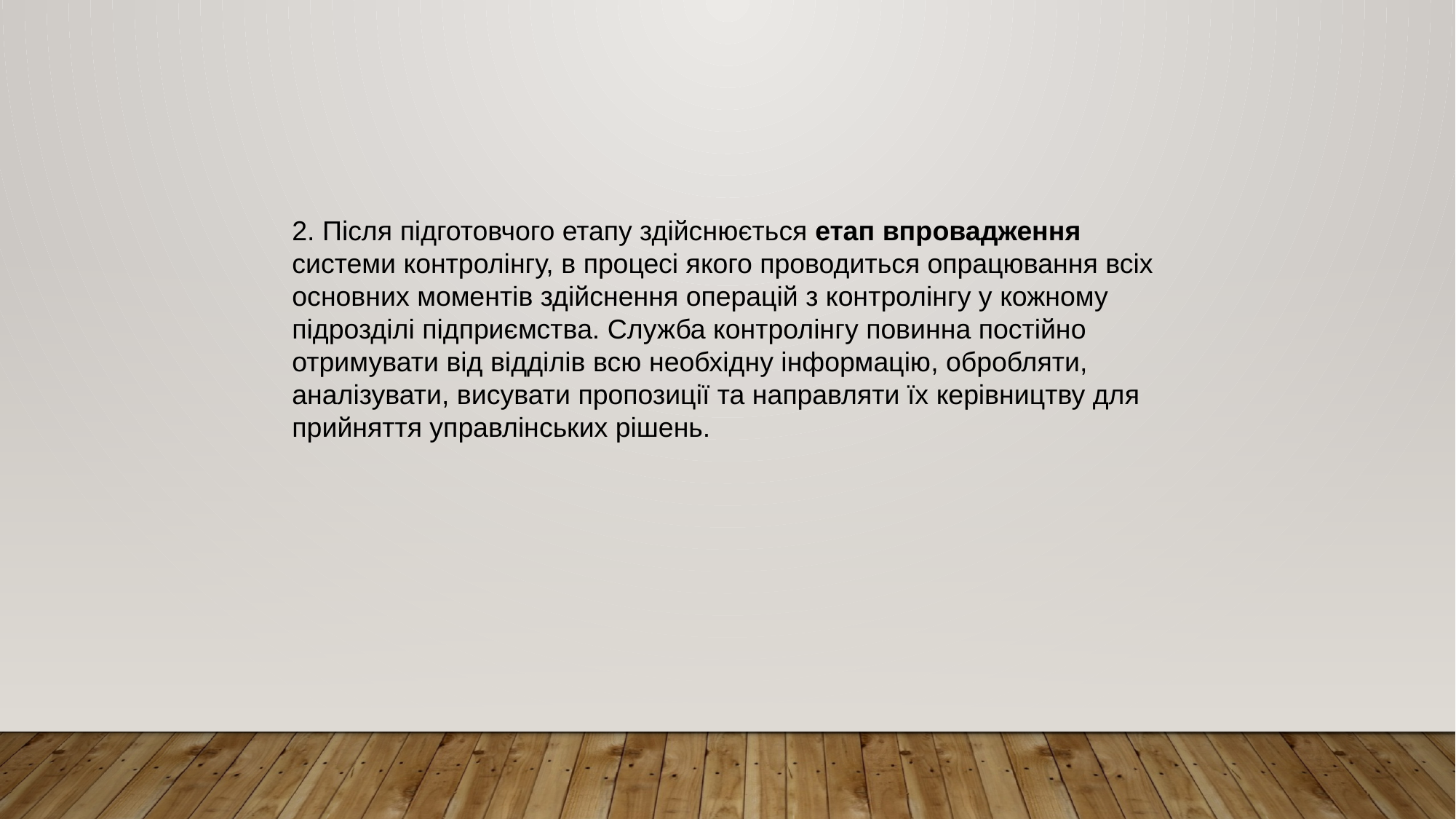

2. Після підготовчого етапу здійснюється етап впровадження
системи контролінгу, в процесі якого проводиться опрацювання всіх
основних моментів здійснення операцій з контролінгу у кожному
підрозділі підприємства. Служба контролінгу повинна постійно
отримувати від відділів всю необхідну інформацію, обробляти,
аналізувати, висувати пропозиції та направляти їх керівництву для
прийняття управлінських рішень.